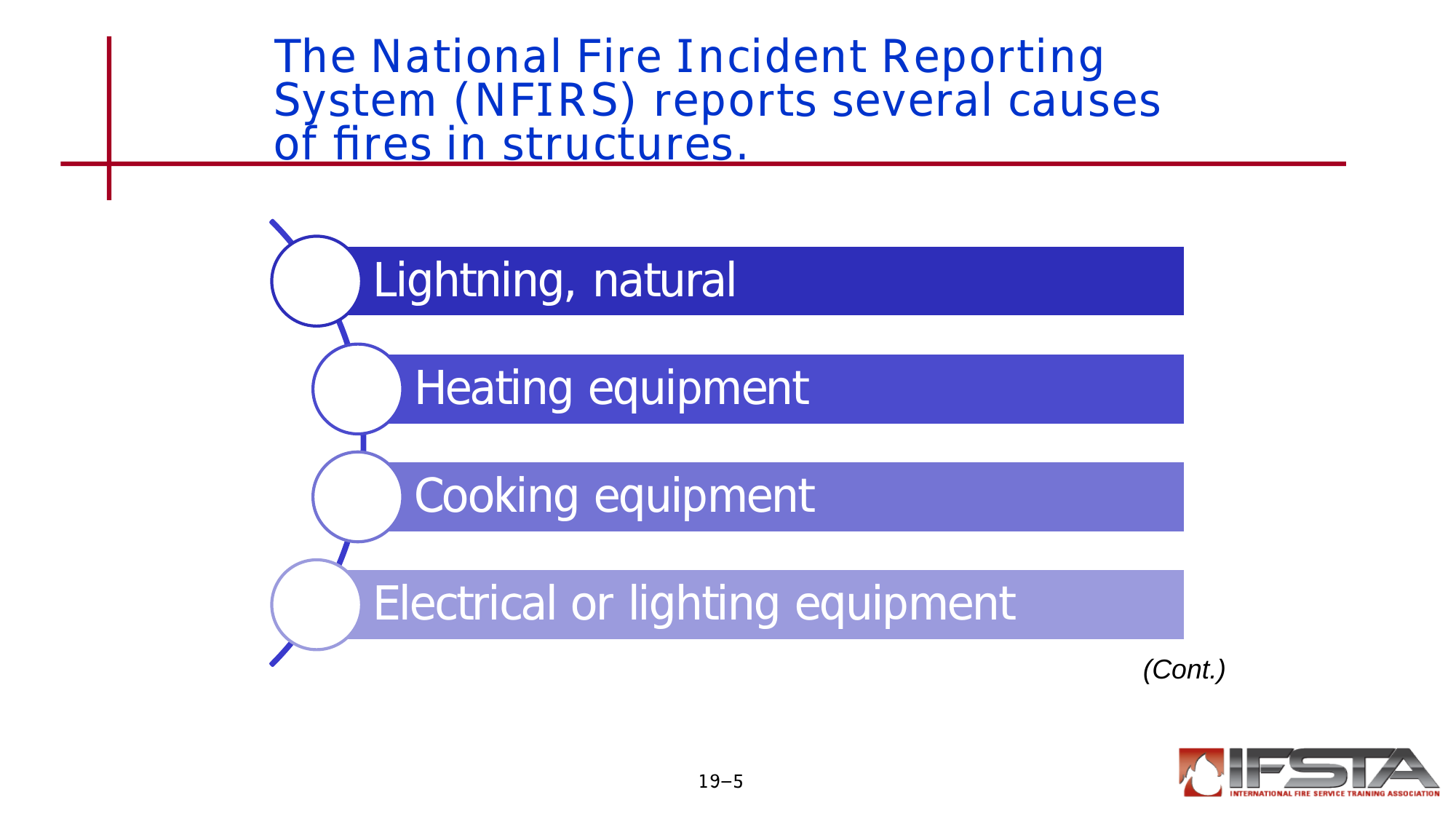

# The National Fire Incident Reporting System (NFIRS) reports several causes of fires in structures.
Lightning, natural
Heating equipment
Cooking equipment
Electrical or lighting equipment
(Cont.)
19–5